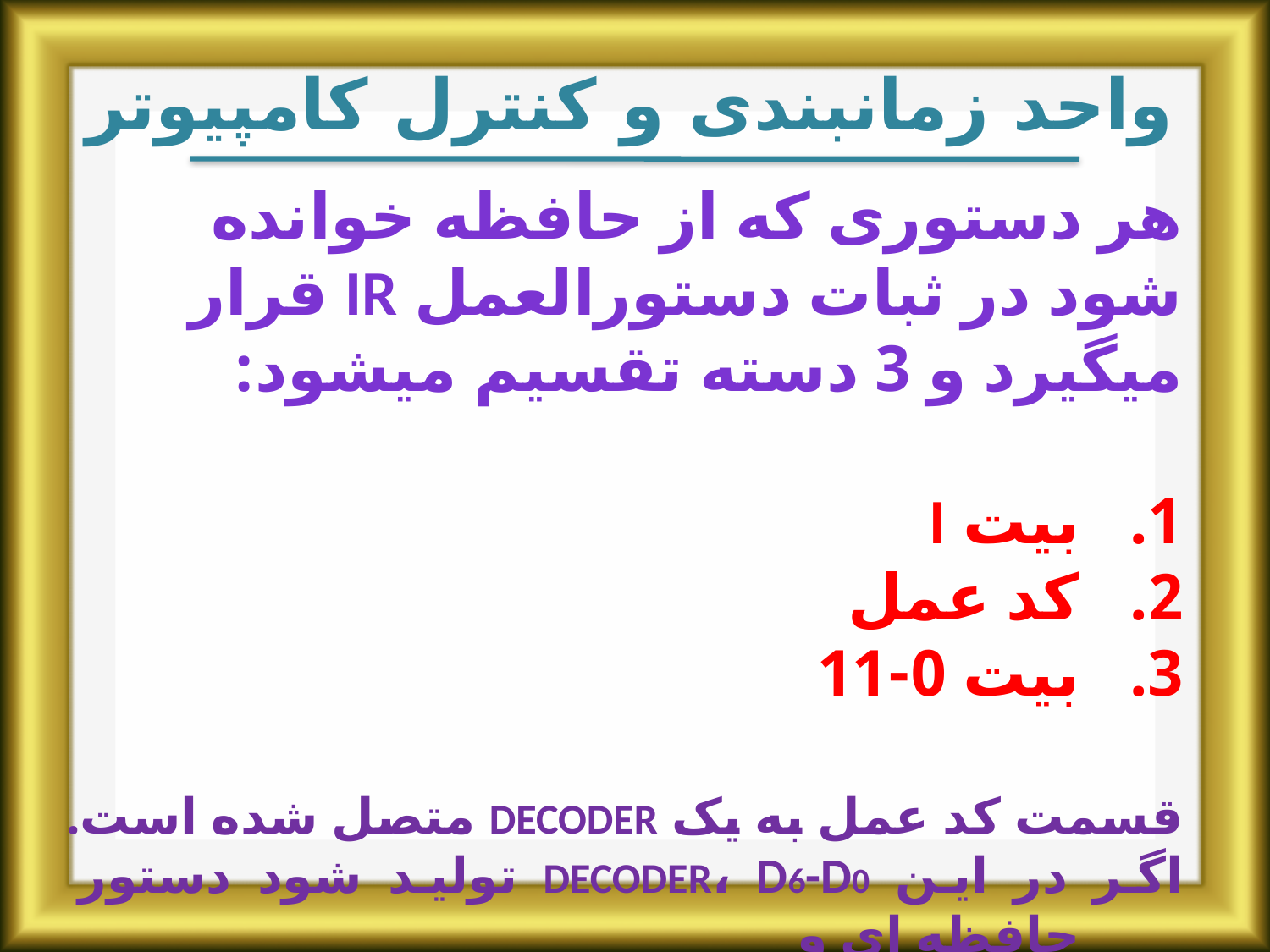

واحد زمانبندی و کنترل کامپیوتر
هر دستوری که از حافظه خوانده شود در ثبات دستورالعمل IR قرار میگیرد و 3 دسته تقسیم میشود:

بیت I
کد عمل
بیت 0-11

قسمت کد عمل به یک Decoder متصل شده است.
اگر در این Decoder، D6-D0 تولید شود دستور حافظه ای و
اگر D7 فعال شود دستور غیر حافظه ای می باشد.